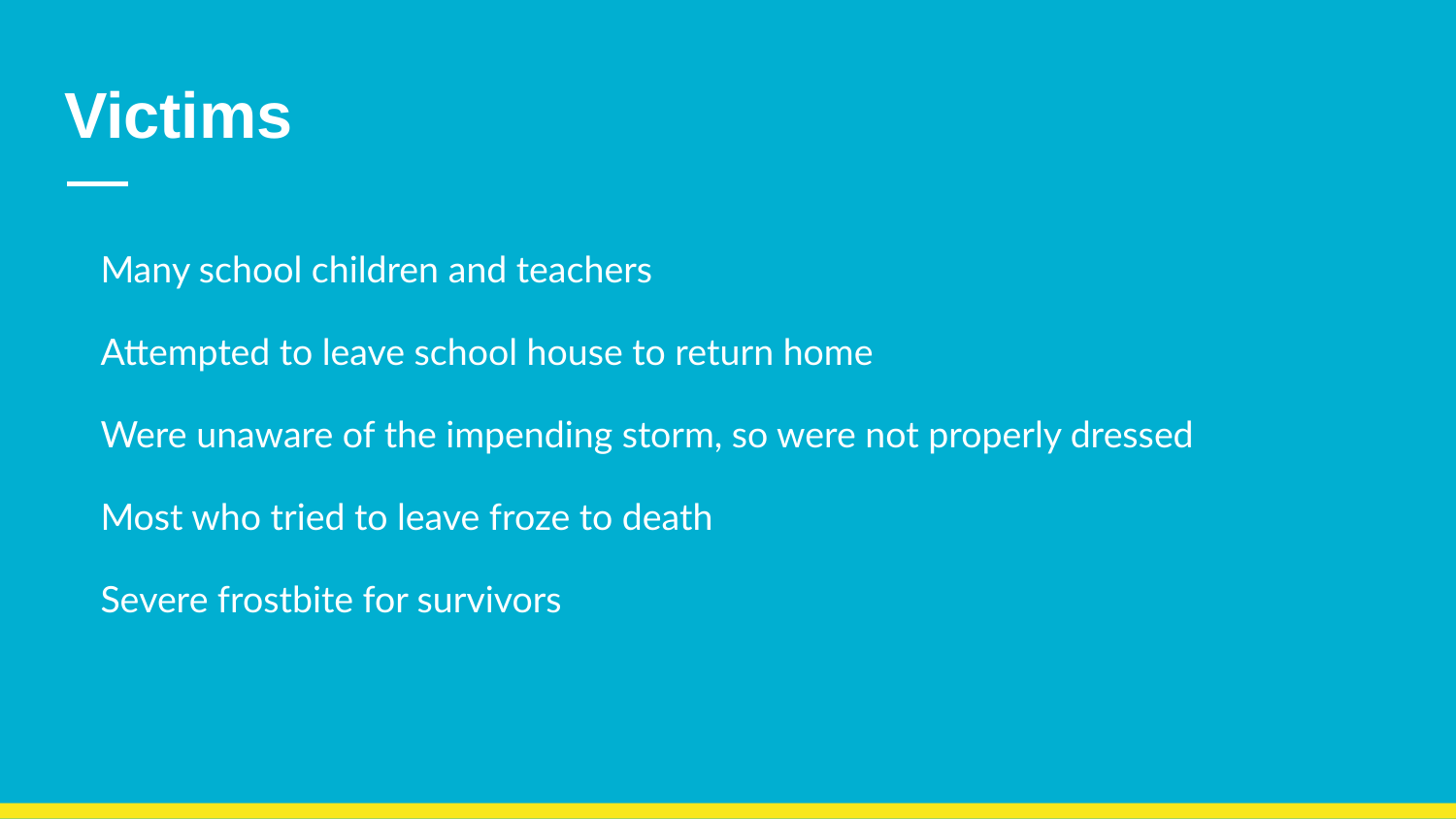

# Victims
Many school children and teachers
Attempted to leave school house to return home
Were unaware of the impending storm, so were not properly dressed
Most who tried to leave froze to death
Severe frostbite for survivors